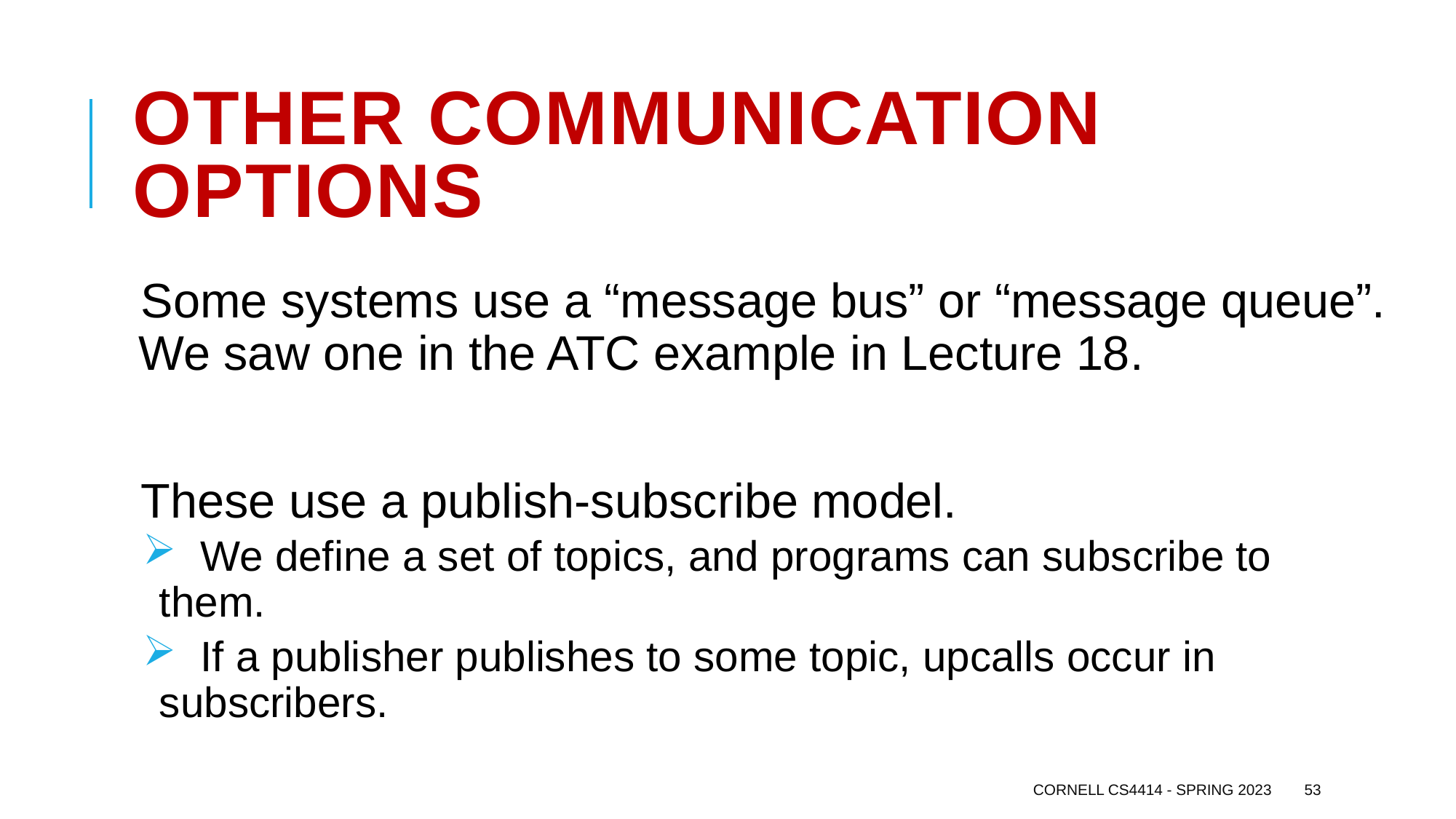

# Other communication options
Some systems use a “message bus” or “message queue”. We saw one in the ATC example in Lecture 18.

These use a publish-subscribe model.
  We define a set of topics, and programs can subscribe to them.
  If a publisher publishes to some topic, upcalls occur in subscribers.
Cornell CS4414 - Spring 2023
53